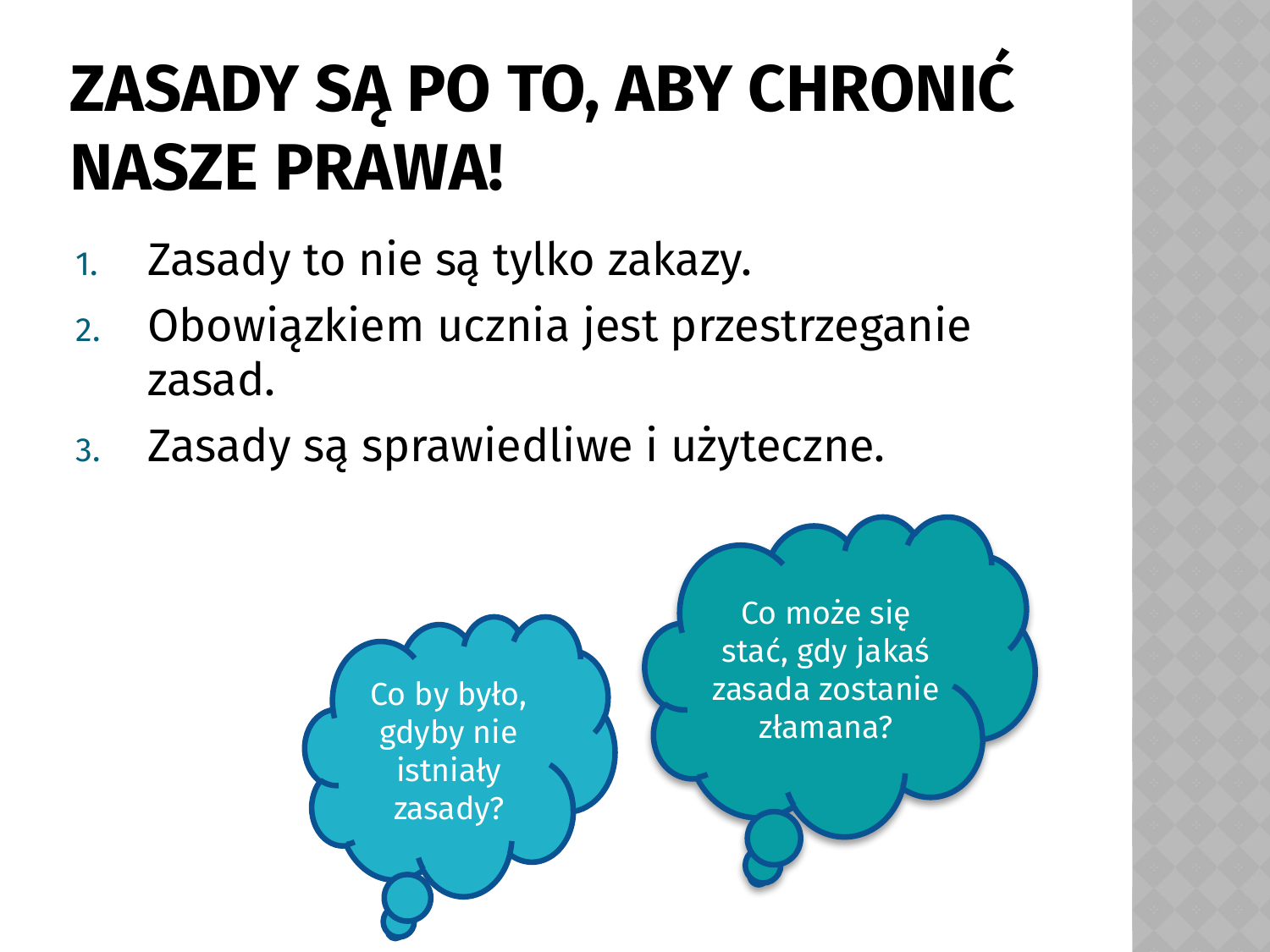

# Zasady są po to, aby chronić nasze prawa!
Zasady to nie są tylko zakazy.
Obowiązkiem ucznia jest przestrzeganie zasad.
Zasady są sprawiedliwe i użyteczne.

Co może się stać, gdy jakaś zasada zostanie złamana?
Co by było, gdyby nie istniały zasady?